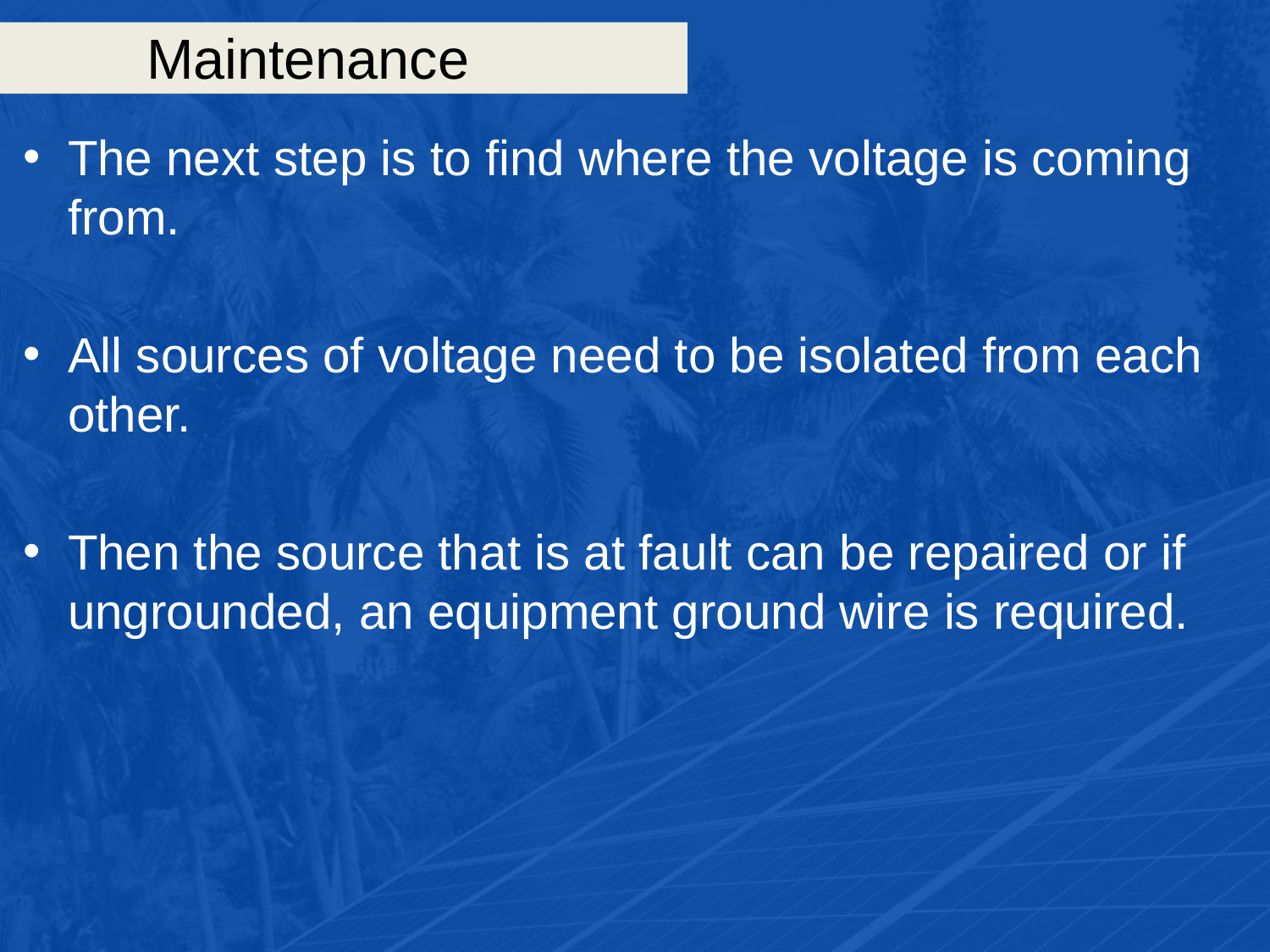

# Maintenance
The next step is to find where the voltage is coming from.

All sources of voltage need to be isolated from each other.

Then the source that is at fault can be repaired or if ungrounded, an equipment ground wire is required.